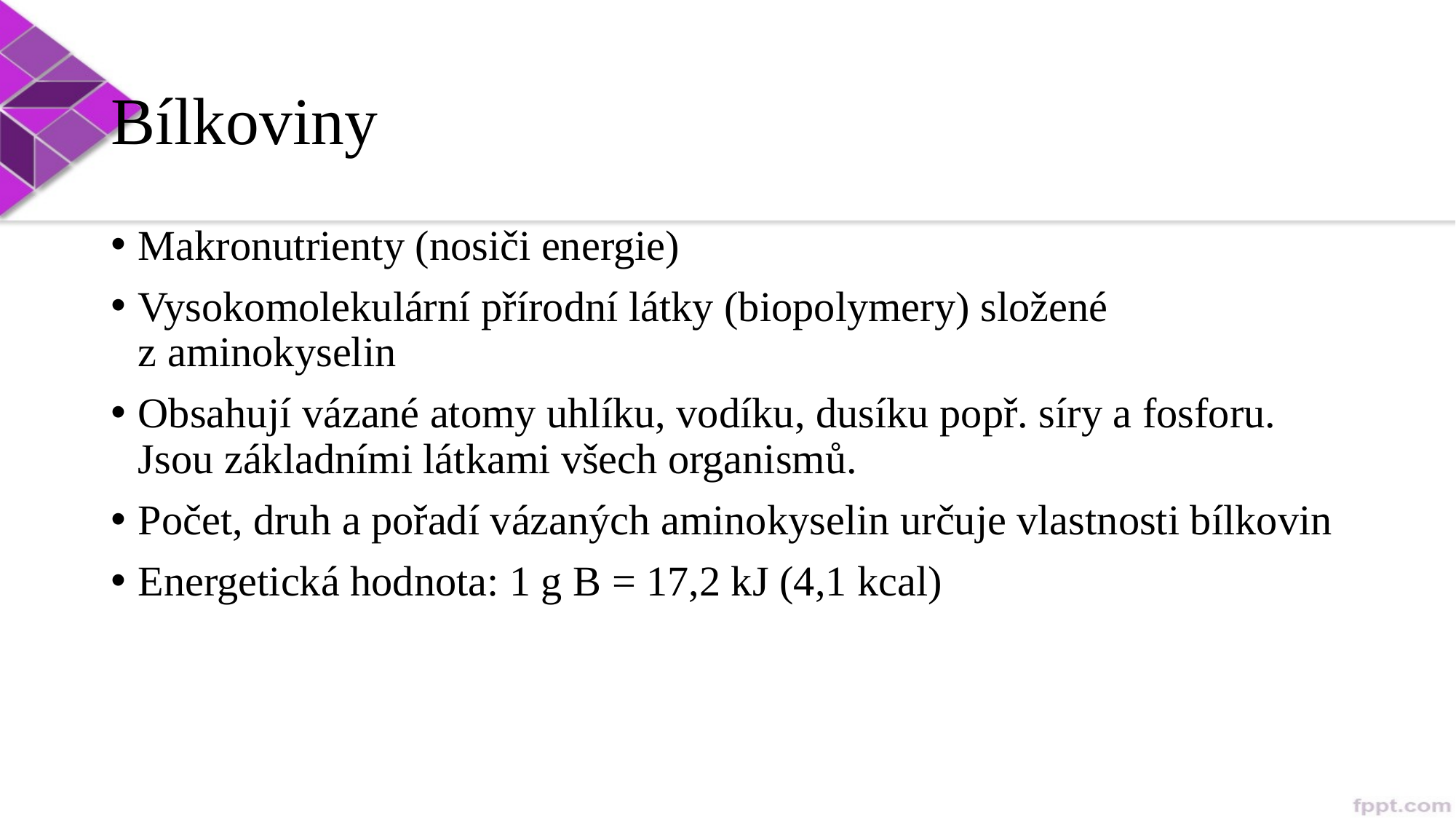

# Bílkoviny
Makronutrienty (nosiči energie)
Vysokomolekulární přírodní látky (biopolymery) složené z aminokyselin
Obsahují vázané atomy uhlíku, vodíku, dusíku popř. síry a fosforu. Jsou základními látkami všech organismů.
Počet, druh a pořadí vázaných aminokyselin určuje vlastnosti bílkovin
Energetická hodnota: 1 g B = 17,2 kJ (4,1 kcal)